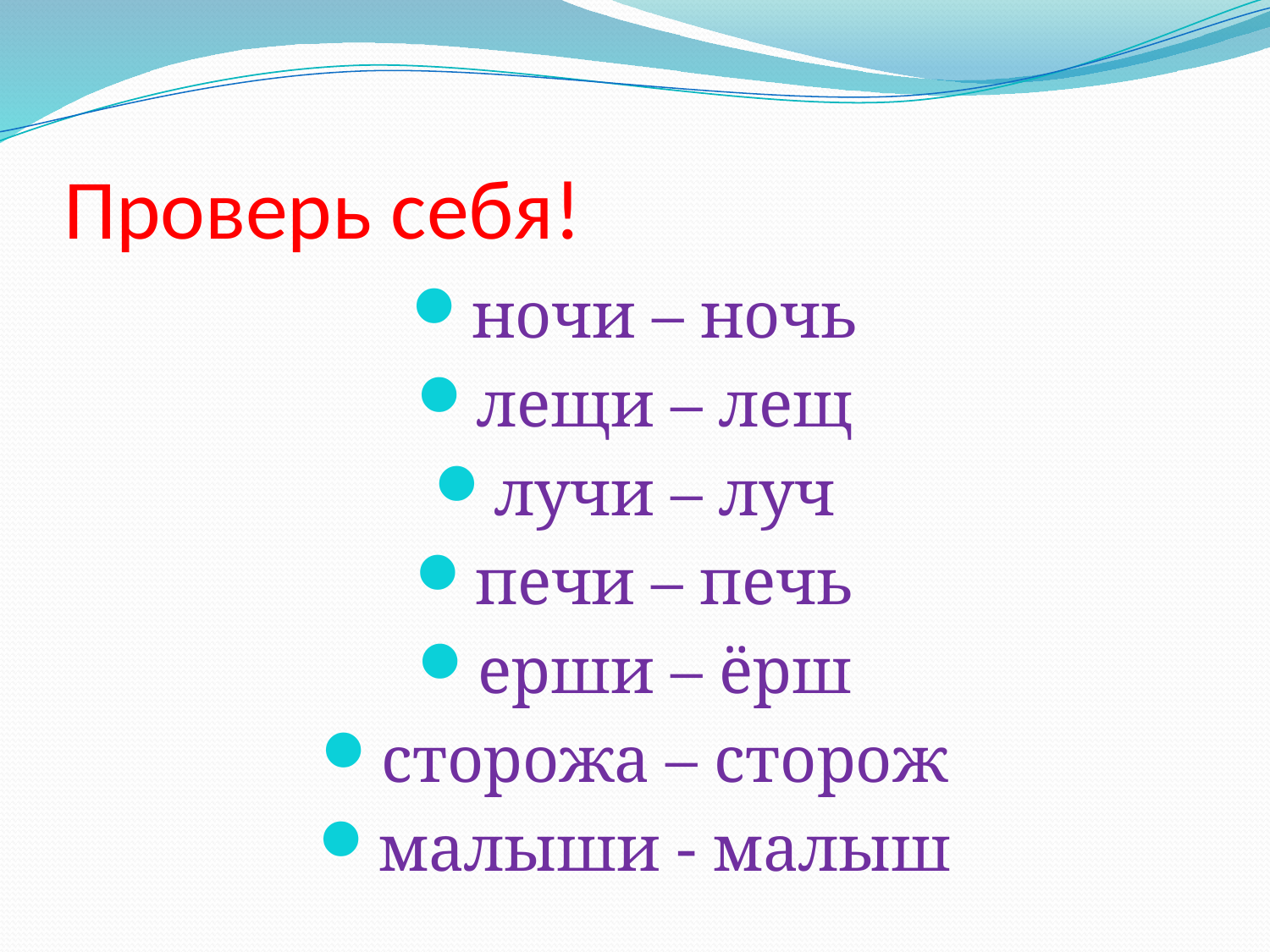

# Проверь себя!
ночи – ночь
лещи – лещ
лучи – луч
печи – печь
ерши – ёрш
сторожа – сторож
малыши - малыш